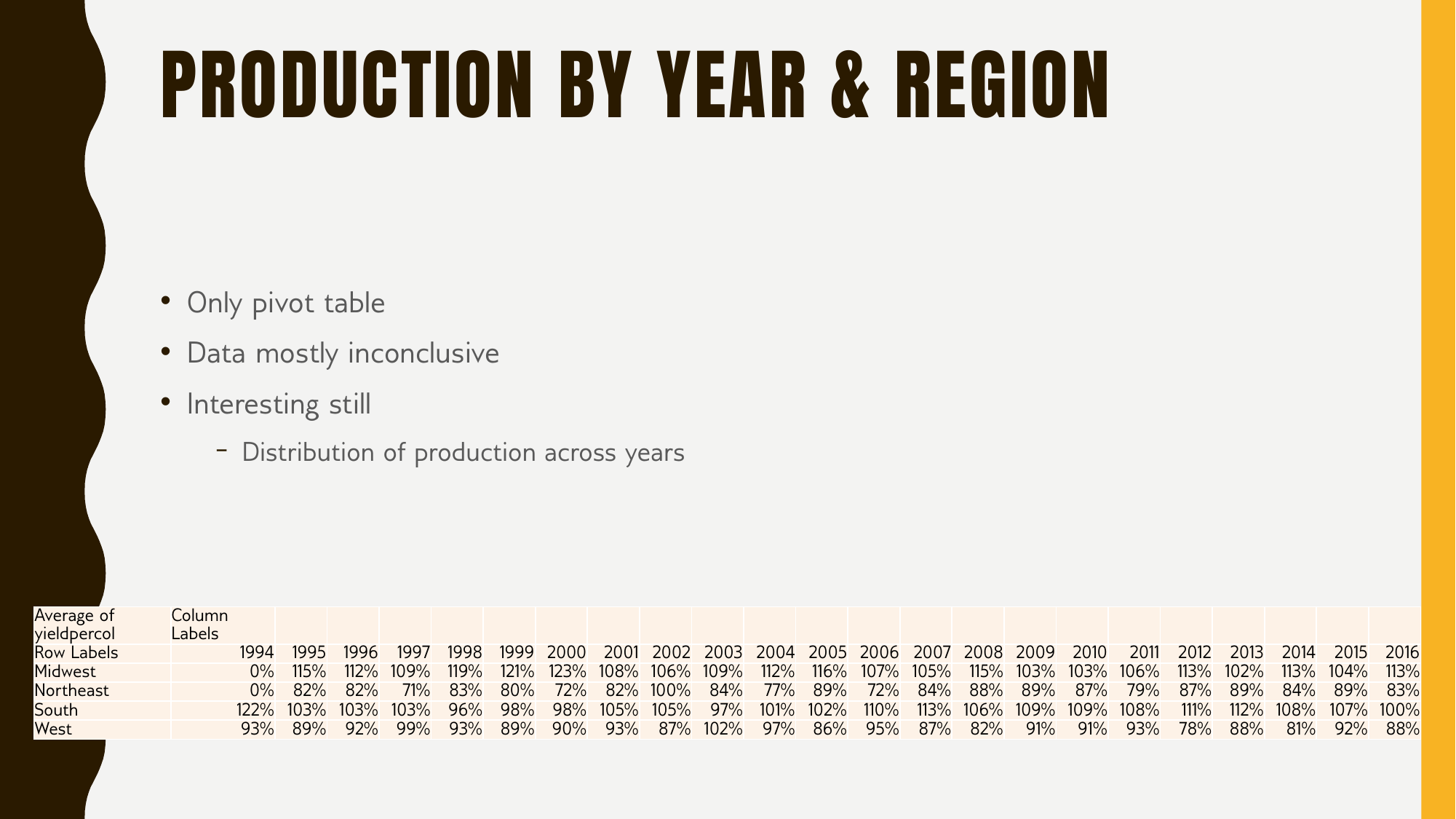

# Production by Year & Region
Only pivot table
Data mostly inconclusive
Interesting still
Distribution of production across years
| Average of yieldpercol | Column Labels |  |  |  |  |  |  |  |  |  |  |  |  |  |  |  |  |  |  |  |  |  |  |
| --- | --- | --- | --- | --- | --- | --- | --- | --- | --- | --- | --- | --- | --- | --- | --- | --- | --- | --- | --- | --- | --- | --- | --- |
| Row Labels | 1994 | 1995 | 1996 | 1997 | 1998 | 1999 | 2000 | 2001 | 2002 | 2003 | 2004 | 2005 | 2006 | 2007 | 2008 | 2009 | 2010 | 2011 | 2012 | 2013 | 2014 | 2015 | 2016 |
| Midwest | 0% | 115% | 112% | 109% | 119% | 121% | 123% | 108% | 106% | 109% | 112% | 116% | 107% | 105% | 115% | 103% | 103% | 106% | 113% | 102% | 113% | 104% | 113% |
| Northeast | 0% | 82% | 82% | 71% | 83% | 80% | 72% | 82% | 100% | 84% | 77% | 89% | 72% | 84% | 88% | 89% | 87% | 79% | 87% | 89% | 84% | 89% | 83% |
| South | 122% | 103% | 103% | 103% | 96% | 98% | 98% | 105% | 105% | 97% | 101% | 102% | 110% | 113% | 106% | 109% | 109% | 108% | 111% | 112% | 108% | 107% | 100% |
| West | 93% | 89% | 92% | 99% | 93% | 89% | 90% | 93% | 87% | 102% | 97% | 86% | 95% | 87% | 82% | 91% | 91% | 93% | 78% | 88% | 81% | 92% | 88% |